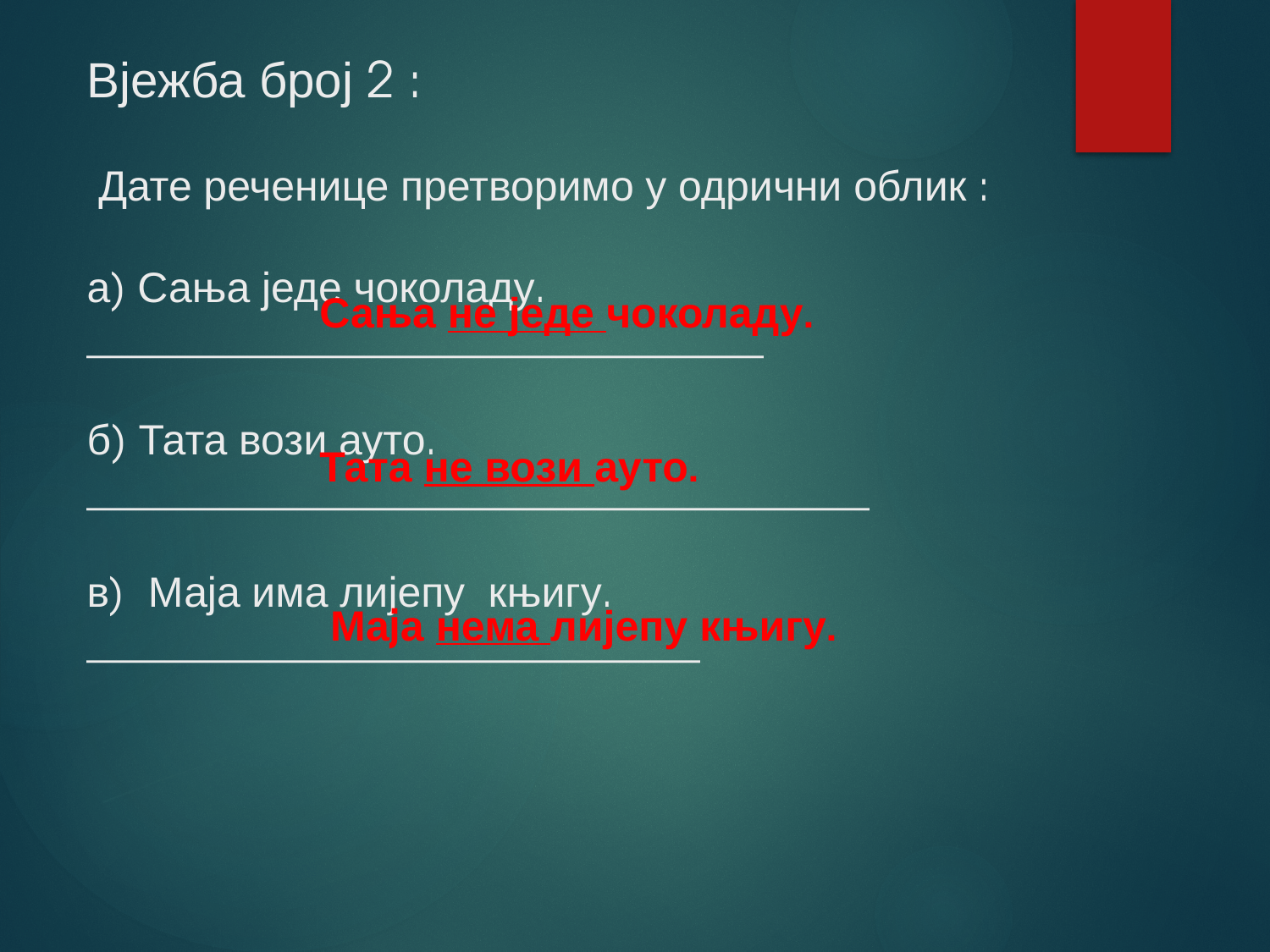

# Вјежба број 2 : Дате реченице претворимо у одрични облик : а) Сања једе чоколаду. ________________________________ б) Тата вози ауто. _____________________________________ в)  Маја има лијепу  књигу. _____________________________
| Сања не једе чоколаду. |
| --- |
| Тата не вози ауто. |
| --- |
| Маjа нема лијепу књигу. |
| --- |